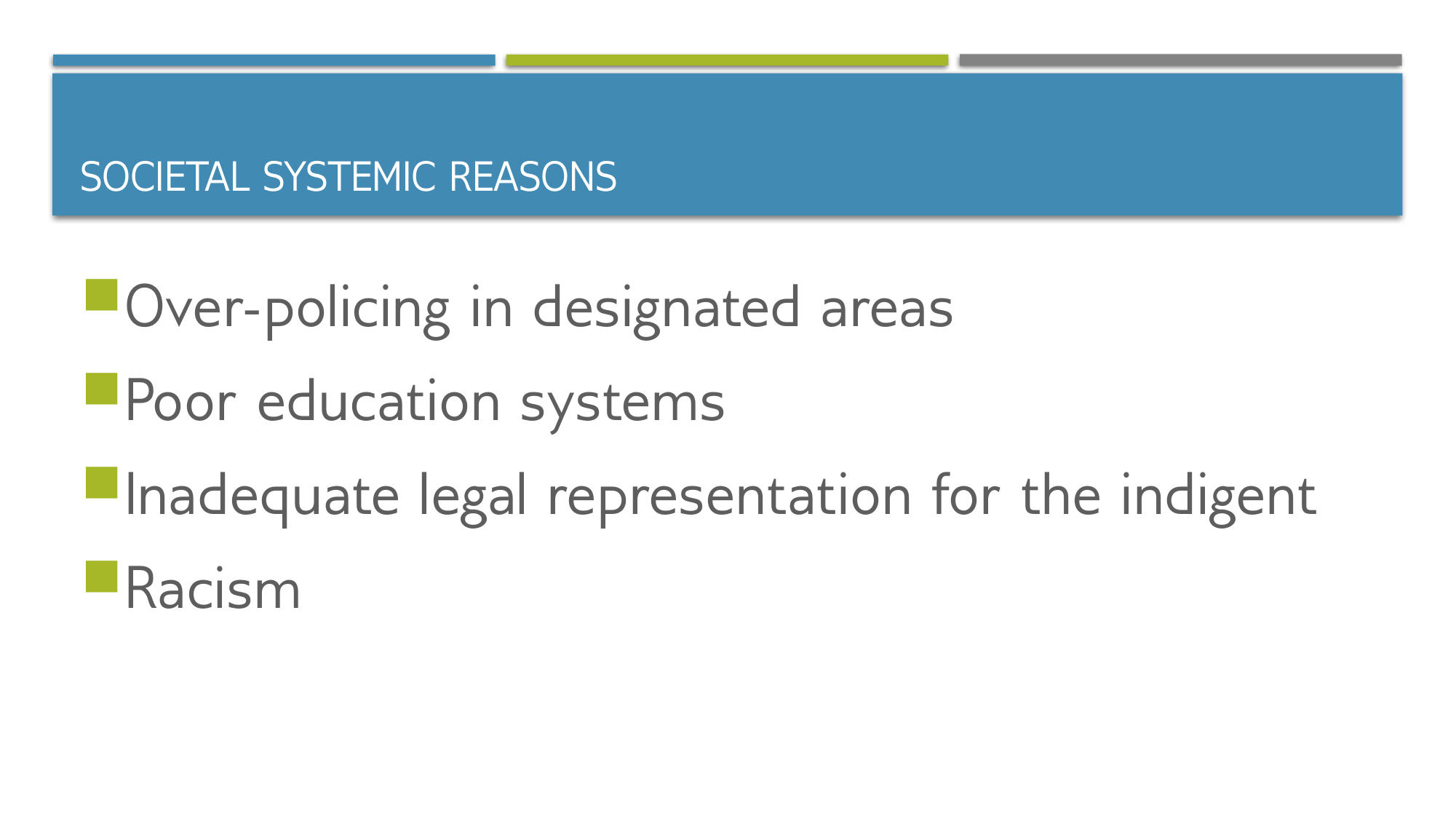

# Societal systemic reasons
Over-policing in designated areas
Poor education systems
Inadequate legal representation for the indigent
Racism